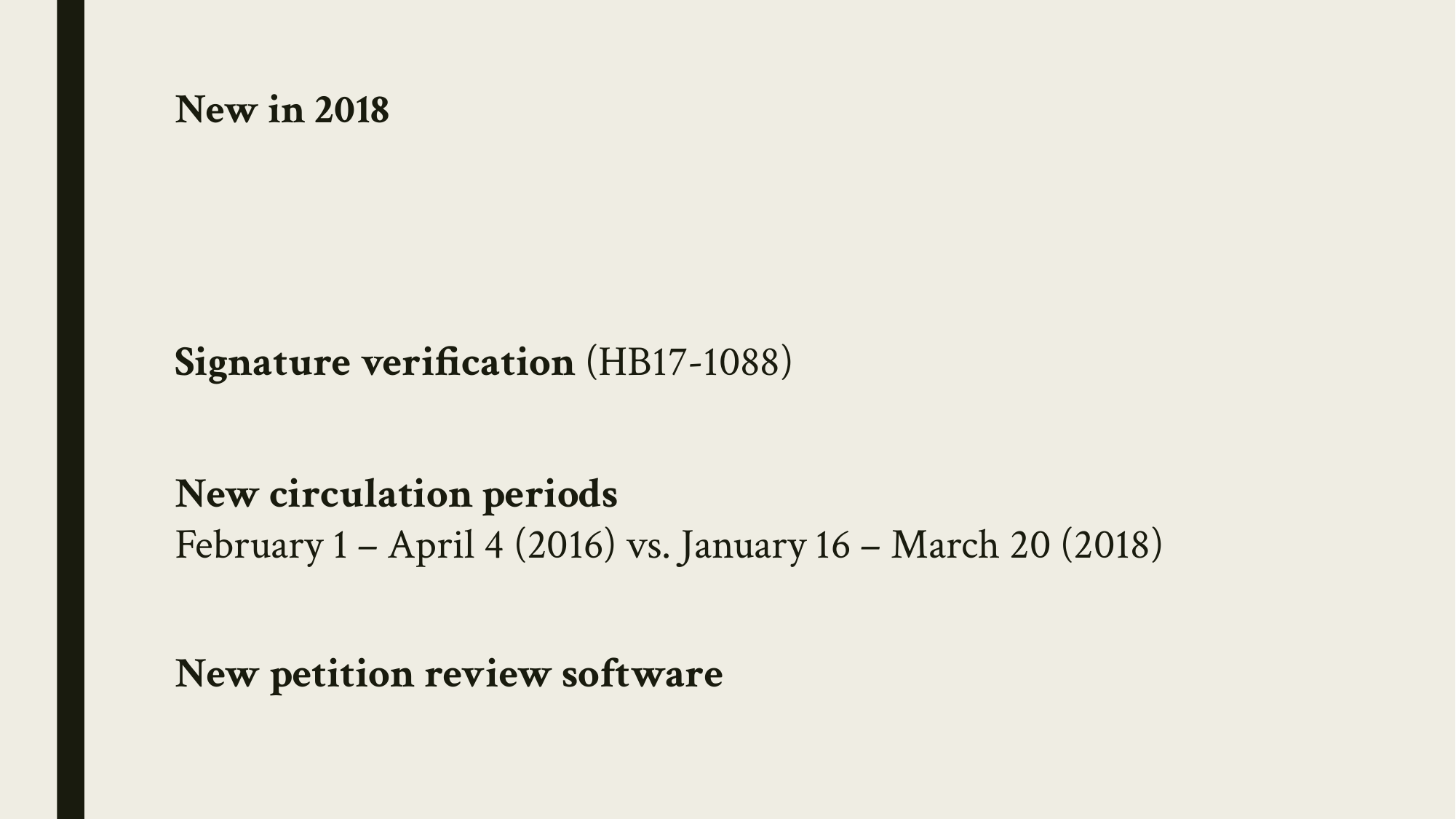

# New in 2018

Signature verification (HB17-1088)

New circulation periods
February 1 – April 4 (2016) vs. January 16 – March 20 (2018)

New petition review software